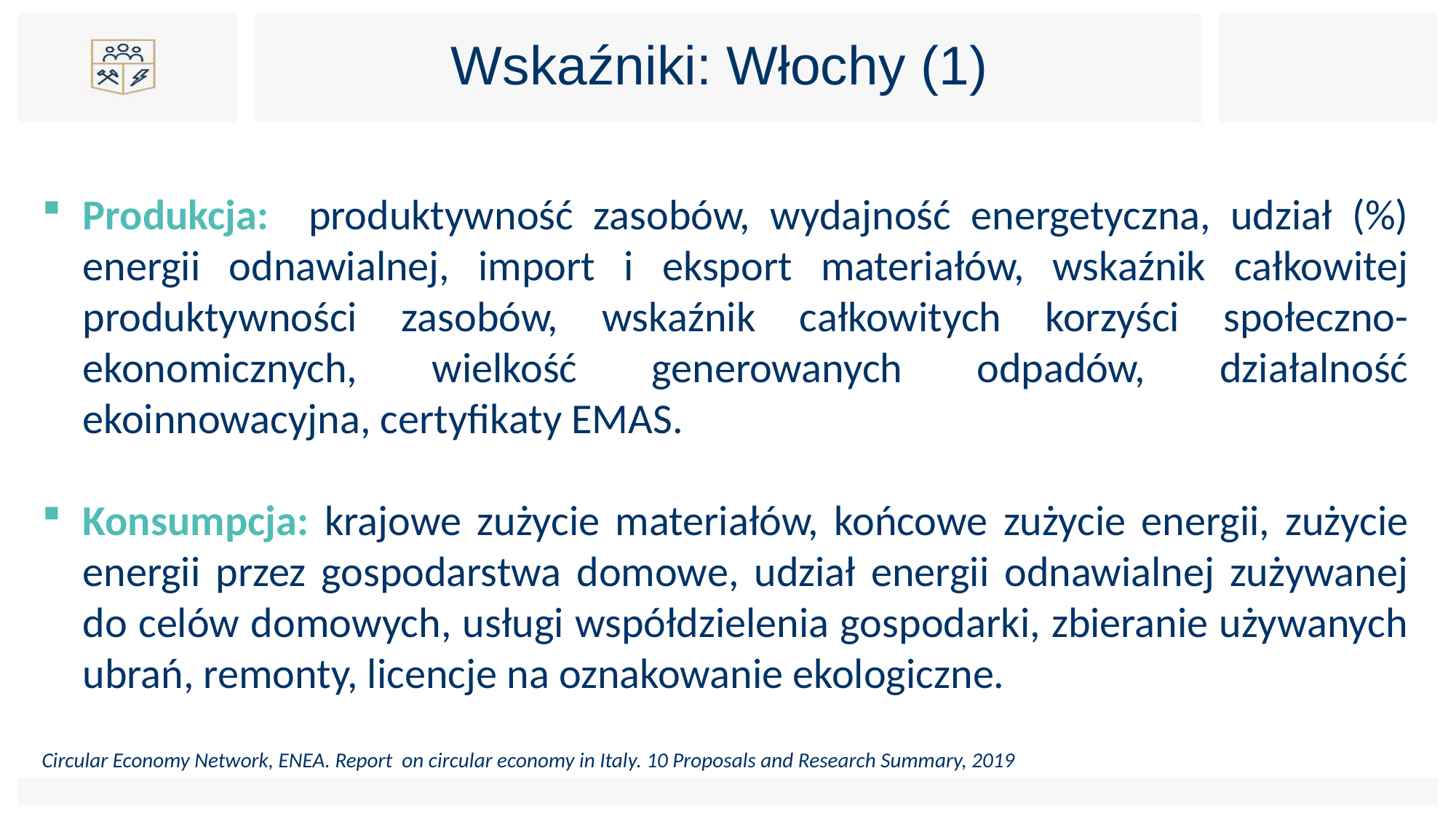

# Wskaźniki: Włochy (1)
Produkcja:  produktywność zasobów, wydajność energetyczna, udział (%) energii odnawialnej, import i eksport materiałów, wskaźnik całkowitej produktywności zasobów, wskaźnik całkowitych korzyści społeczno-ekonomicznych, wielkość generowanych odpadów, działalność ekoinnowacyjna, certyfikaty EMAS.

Konsumpcja: krajowe zużycie materiałów, końcowe zużycie energii, zużycie energii przez gospodarstwa domowe, udział energii odnawialnej zużywanej do celów domowych, usługi współdzielenia gospodarki, zbieranie używanych ubrań, remonty, licencje na oznakowanie ekologiczne.

Circular Economy Network, ENEA. Report  on circular economy in Italy. 10 Proposals and Research Summary, 2019